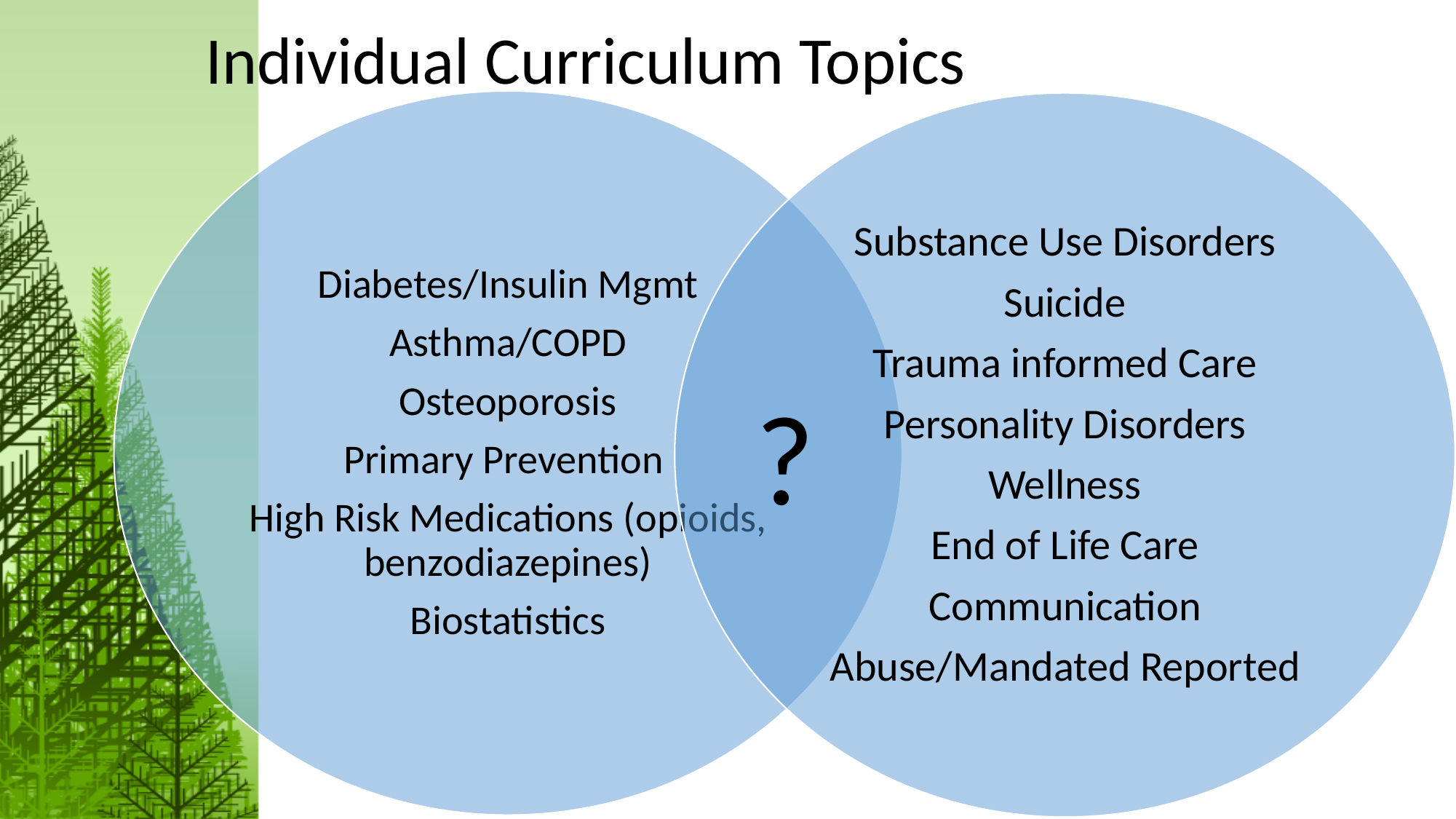

# Individual Curriculum Topics
Diabetes/Insulin Mgmt
Asthma/COPD
Osteoporosis
Primary Prevention
High Risk Medications (opioids, benzodiazepines)
Biostatistics
Substance Use Disorders
Suicide
Trauma informed Care
Personality Disorders
Wellness
End of Life Care
Communication
Abuse/Mandated Reported
?